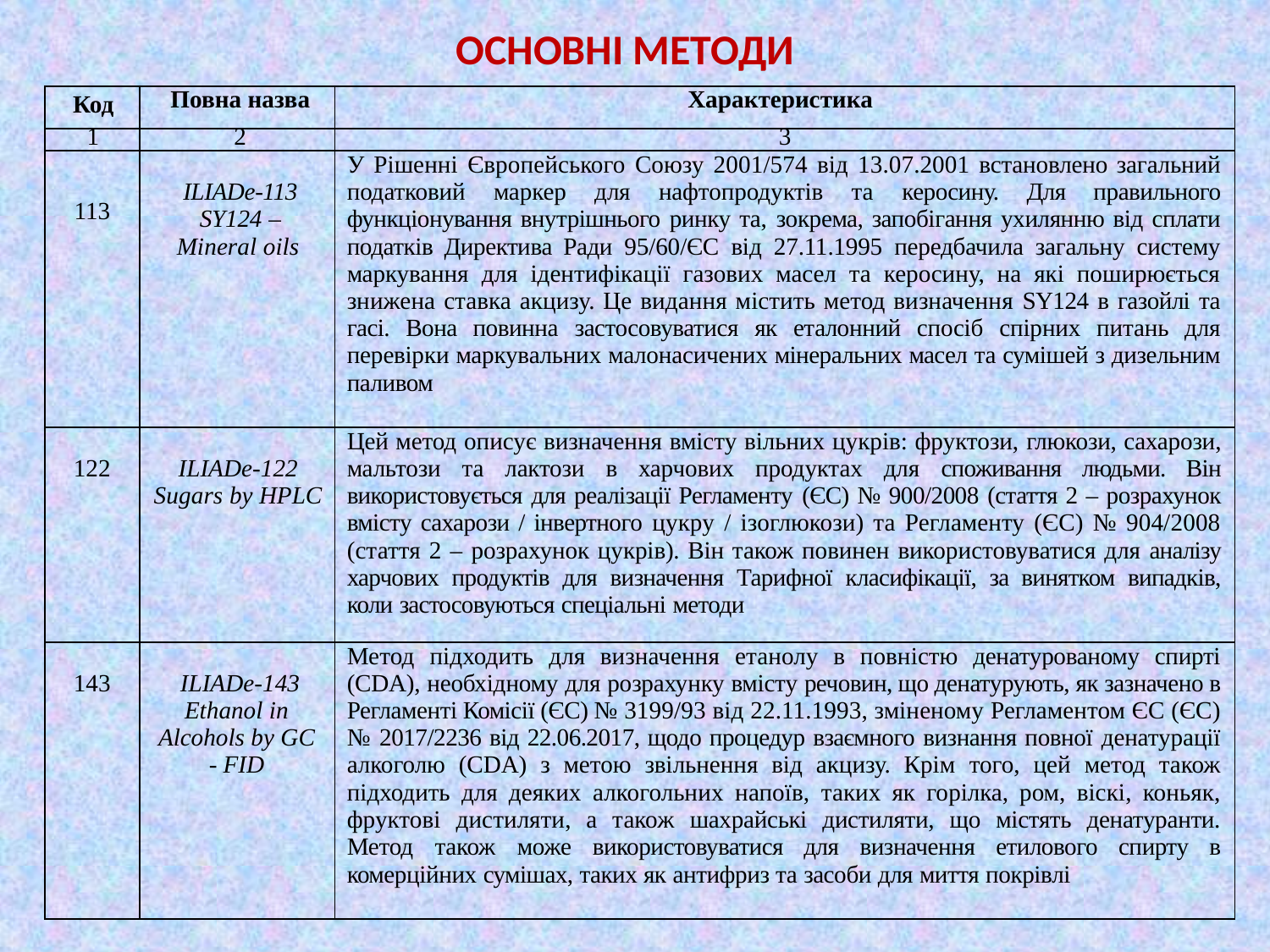

ОСНОВНІ МЕТОДИ
| Код | Повна назва | Характеристика |
| --- | --- | --- |
| 1 | 2 | 3 |
| 113 | ILIADe-113 SY124 – Mineral oils | У Рішенні Європейського Союзу 2001/574 від 13.07.2001 встановлено загальний податковий маркер для нафтопродуктів та керосину. Для правильного функціонування внутрішнього ринку та, зокрема, запобігання ухилянню від сплати податків Директива Ради 95/60/ЄС від 27.11.1995 передбачила загальну систему маркування для ідентифікації газових масел та керосину, на які поширюється знижена ставка акцизу. Це видання містить метод визначення SY124 в газойлі та гасі. Вона повинна застосовуватися як еталонний спосіб спірних питань для перевірки маркувальних малонасичених мінеральних масел та сумішей з дизельним паливом |
| 122 | ILIADe-122 Sugars by HPLC | Цей метод описує визначення вмісту вільних цукрів: фруктози, глюкози, сахарози, мальтози та лактози в харчових продуктах для споживання людьми. Він використовується для реалізації Регламенту (ЄС) № 900/2008 (стаття 2 – розрахунок вмісту сахарози / інвертного цукру / ізоглюкози) та Регламенту (ЄС) № 904/2008 (стаття 2 – розрахунок цукрів). Він також повинен використовуватися для аналізу харчових продуктів для визначення Тарифної класифікації, за винятком випадків, коли застосовуються спеціальні методи |
| 143 | ILIADe-143 Ethanol in Alcohols by GC - FID | Метод підходить для визначення етанолу в повністю денатурованому спирті (CDA), необхідному для розрахунку вмісту речовин, що денатурують, як зазначено в Регламенті Комісії (ЄС) № 3199/93 від 22.11.1993, зміненому Регламентом ЄС (ЄС) № 2017/2236 від 22.06.2017, щодо процедур взаємного визнання повної денатурації алкоголю (CDA) з метою звільнення від акцизу. Крім того, цей метод також підходить для деяких алкогольних напоїв, таких як горілка, ром, віскі, коньяк, фруктові дистиляти, а також шахрайські дистиляти, що містять денатуранти. Метод також може використовуватися для визначення етилового спирту в комерційних сумішах, таких як антифриз та засоби для миття покрівлі |